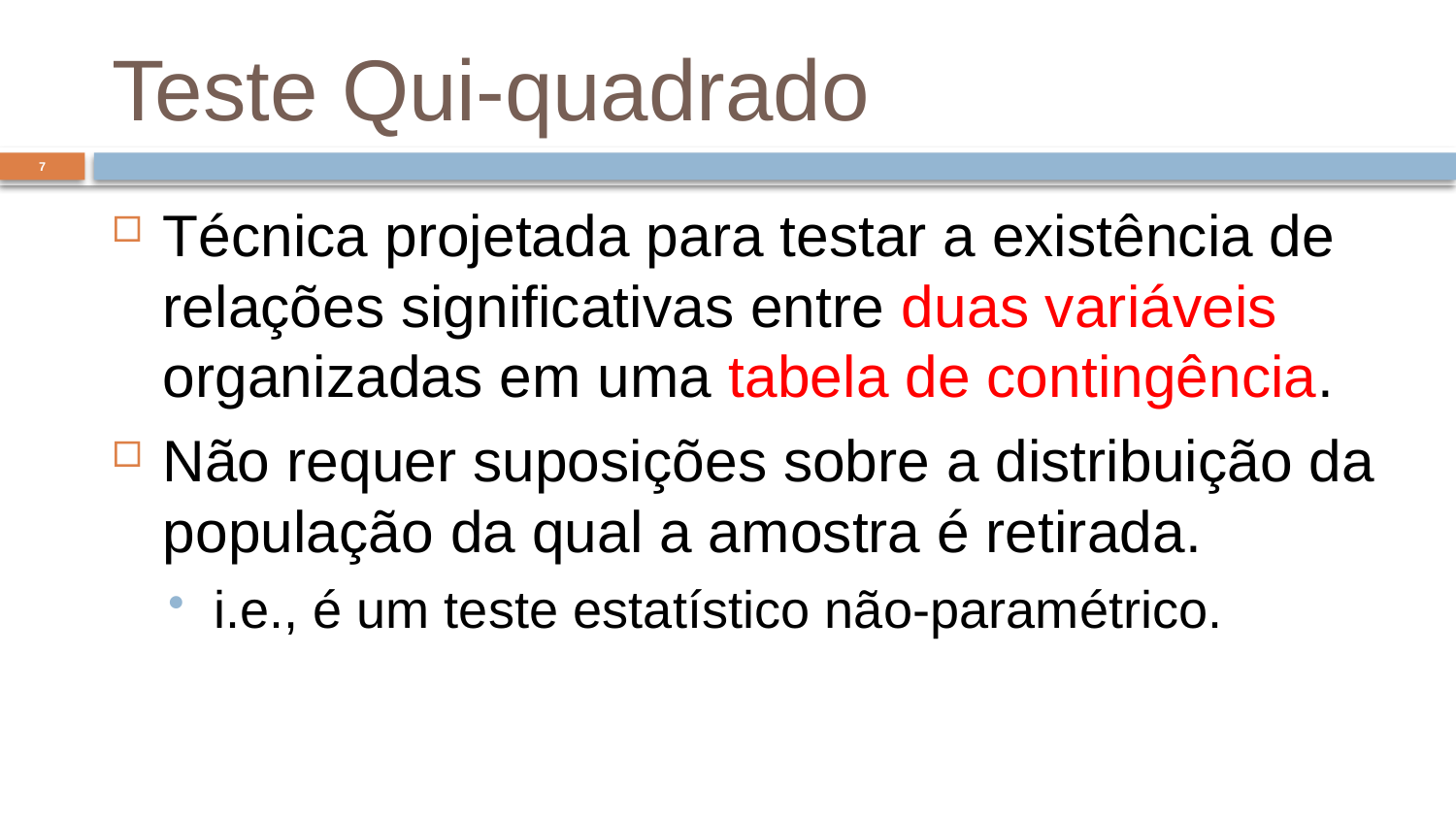

# Teste Qui-quadrado
7
Técnica projetada para testar a existência de relações significativas entre duas variáveis ​​organizadas em uma tabela de contingência.
Não requer suposições sobre a distribuição da população da qual a amostra é retirada.
i.e., é um teste estatístico não-paramétrico.